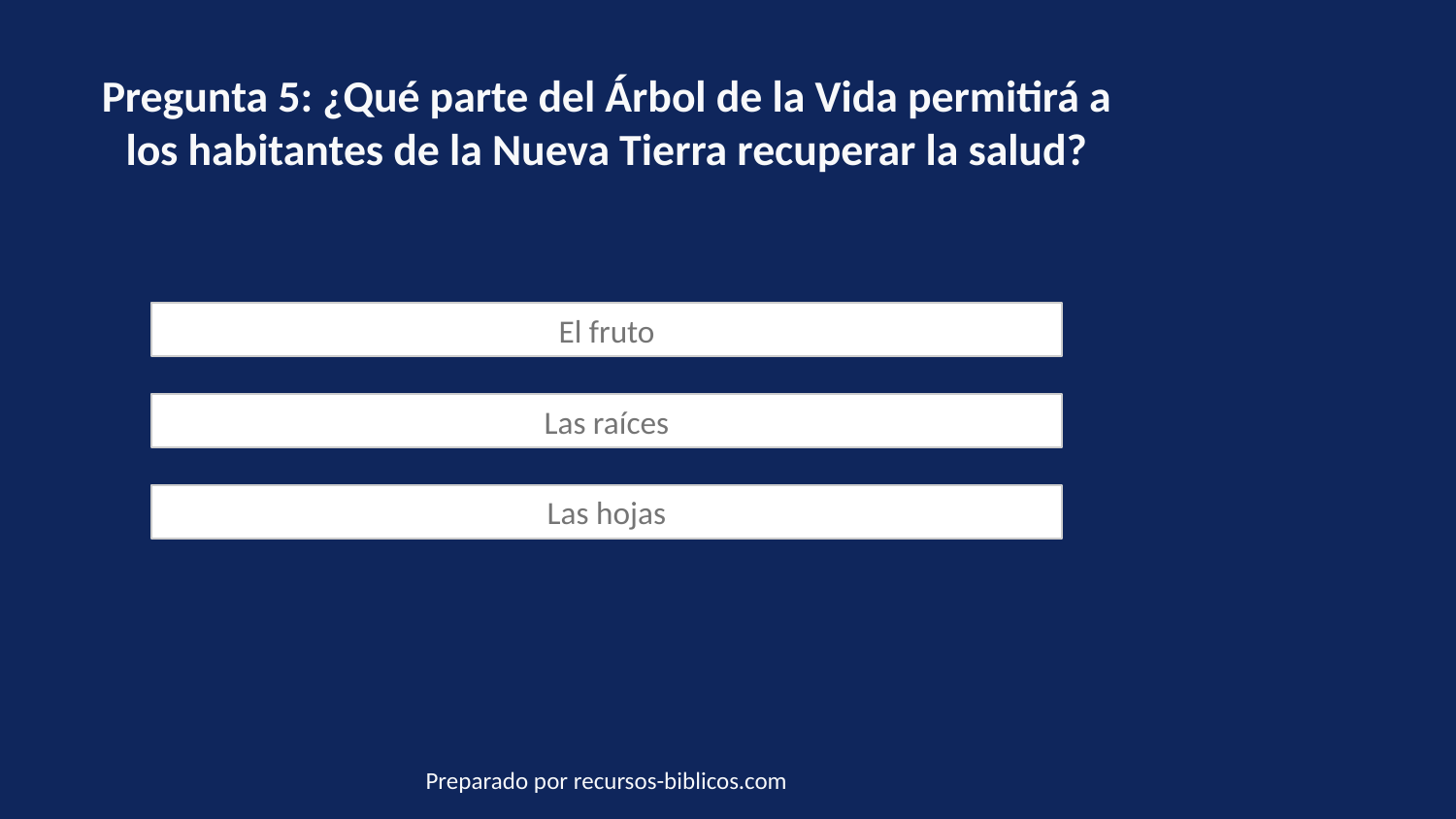

Pregunta 5: ¿Qué parte del Árbol de la Vida permitirá a los habitantes de la Nueva Tierra recuperar la salud?
El fruto
Las raíces
Las hojas
Preparado por recursos-biblicos.com